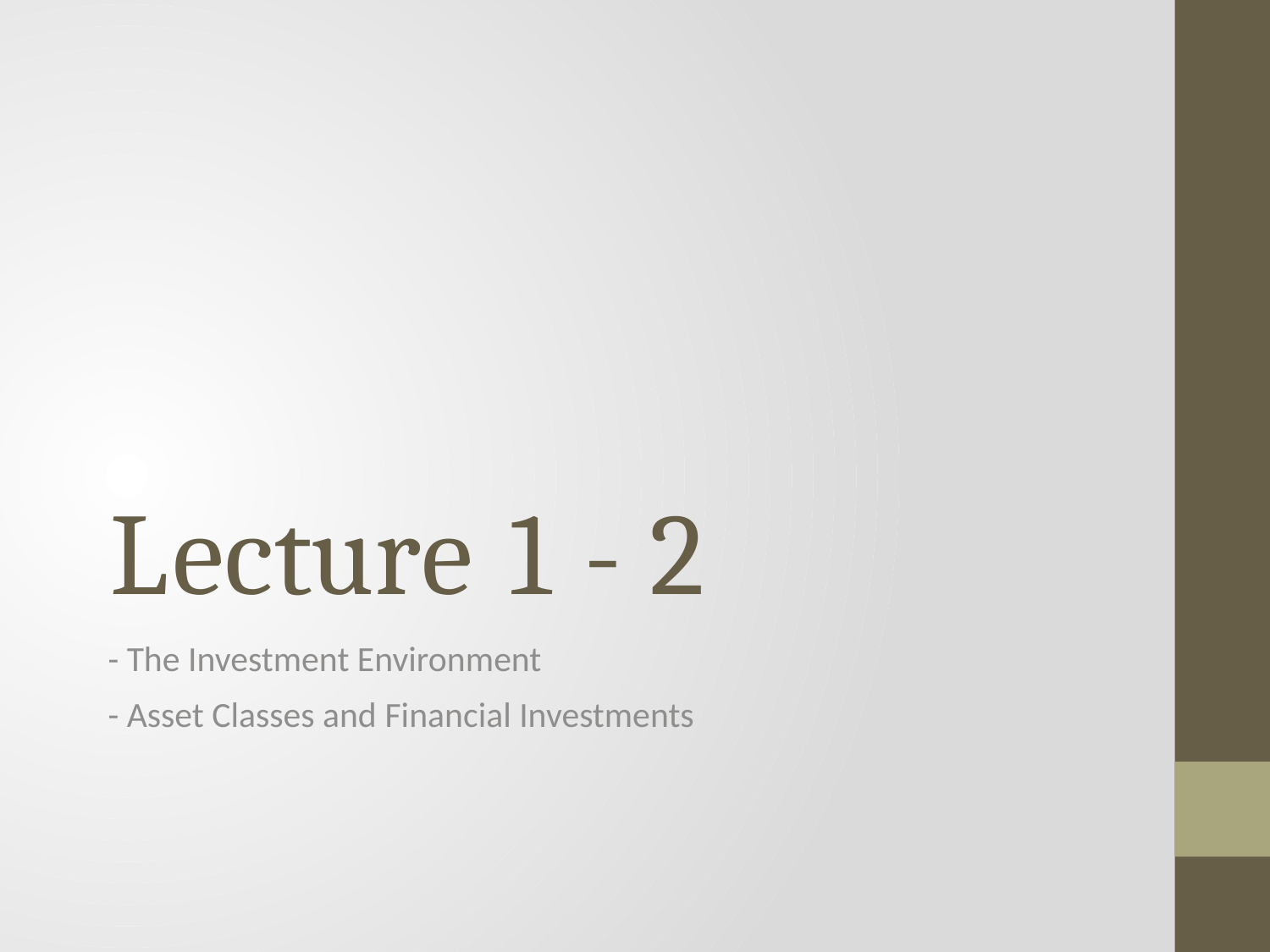

# Lecture 1 - 2
- The Investment Environment
- Asset Classes and Financial Investments